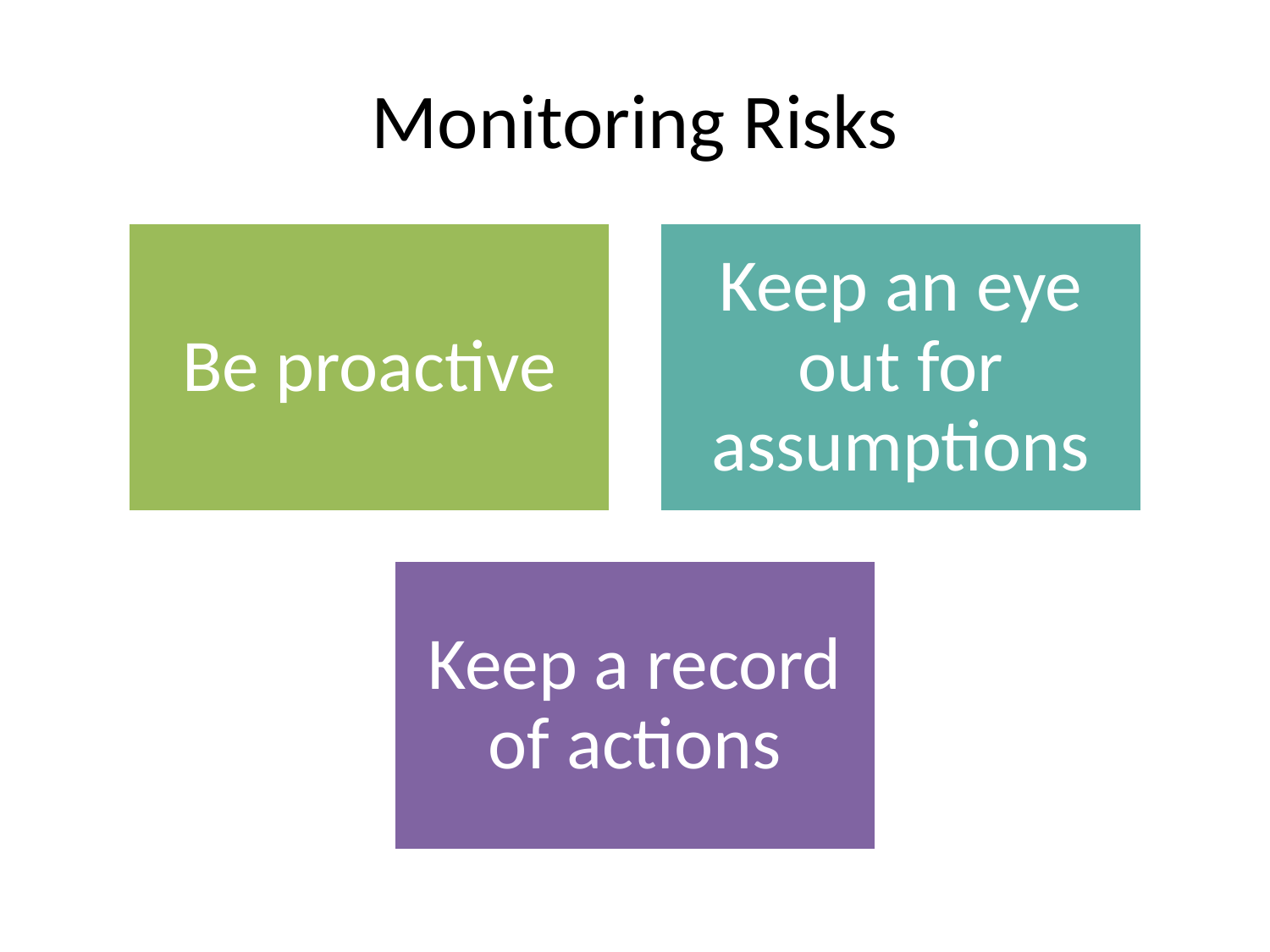

# Monitoring Risks
Be proactive
Keep an eye out for assumptions
Keep a record of actions